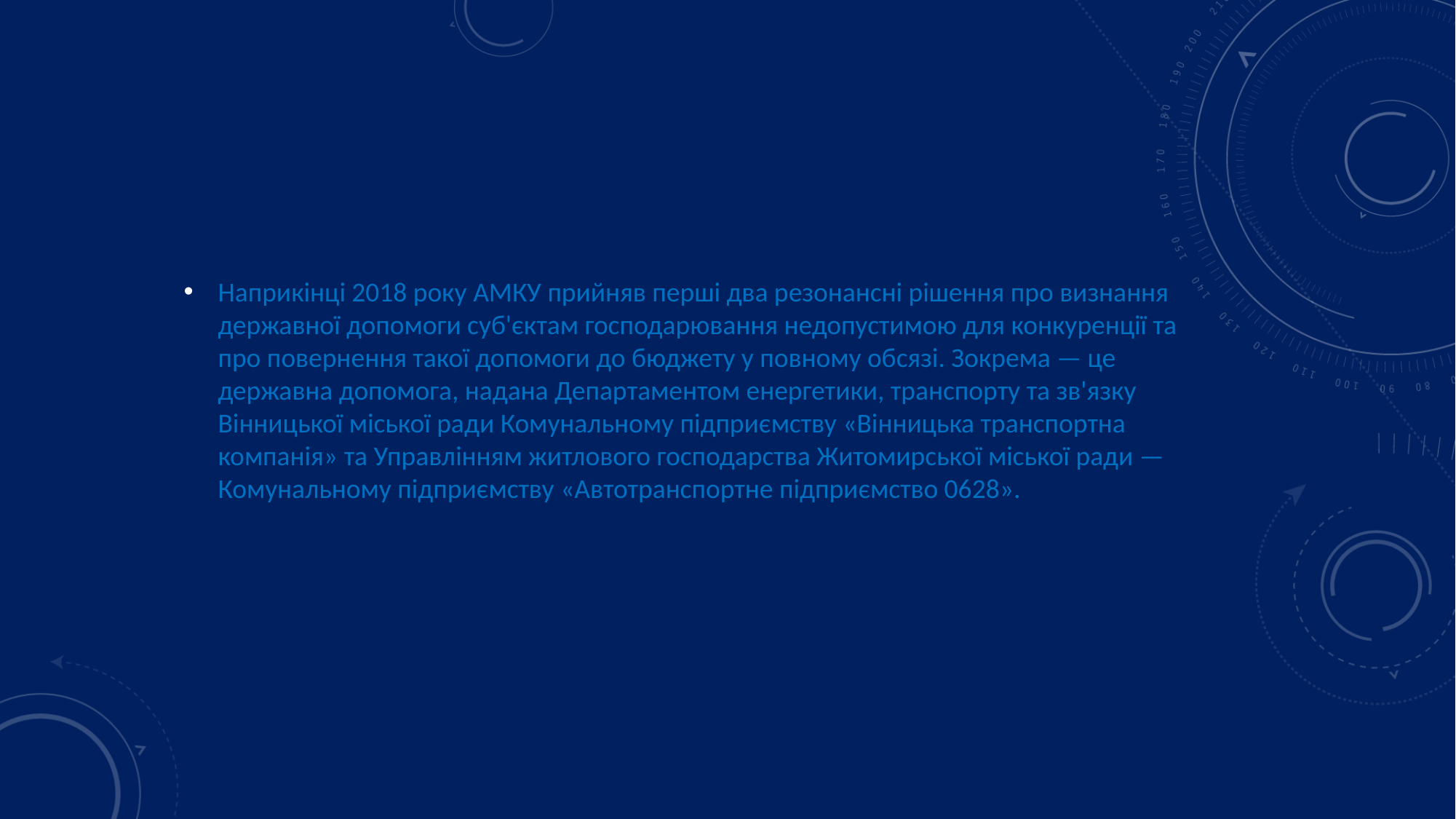

Наприкінці 2018 року АМКУ прийняв перші два резонансні рішення про визнання державної допомоги суб'єктам господарювання недопустимою для конкуренції та про повернення такої допомоги до бюджету у повному обсязі. Зокрема — це державна допомога, надана Департаментом енергетики, транспорту та зв'язку Вінницької міської ради Комунальному підприємству «Вінницька транспортна компанія» та Управлінням житлового господарства Житомирської міської ради — Комунальному підприємству «Автотранспортне підприємство 0628».